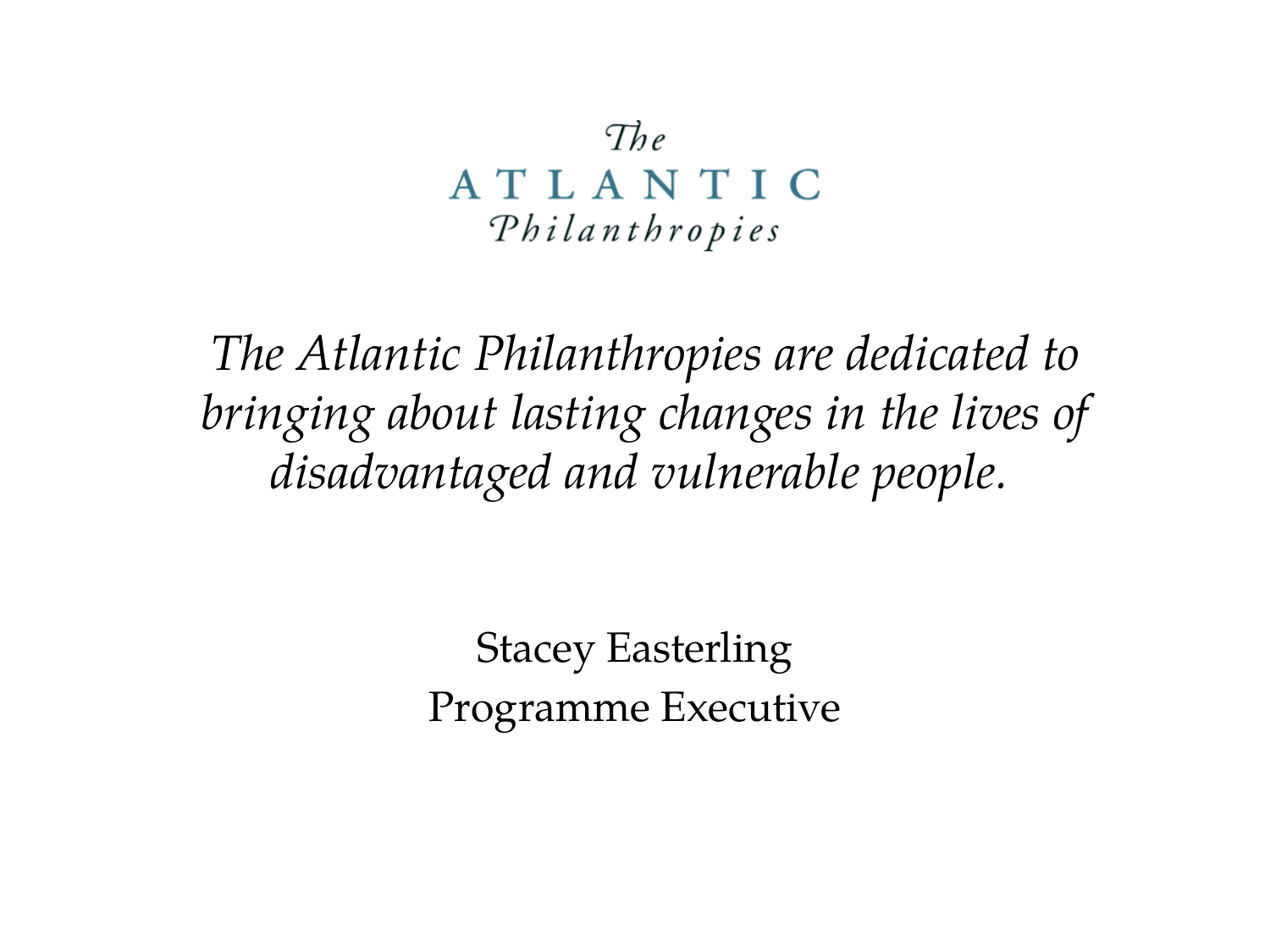

# The Atlantic Philanthropies are dedicated to bringing about lasting changes in the lives of disadvantaged and vulnerable people.
Stacey Easterling
Programme Executive